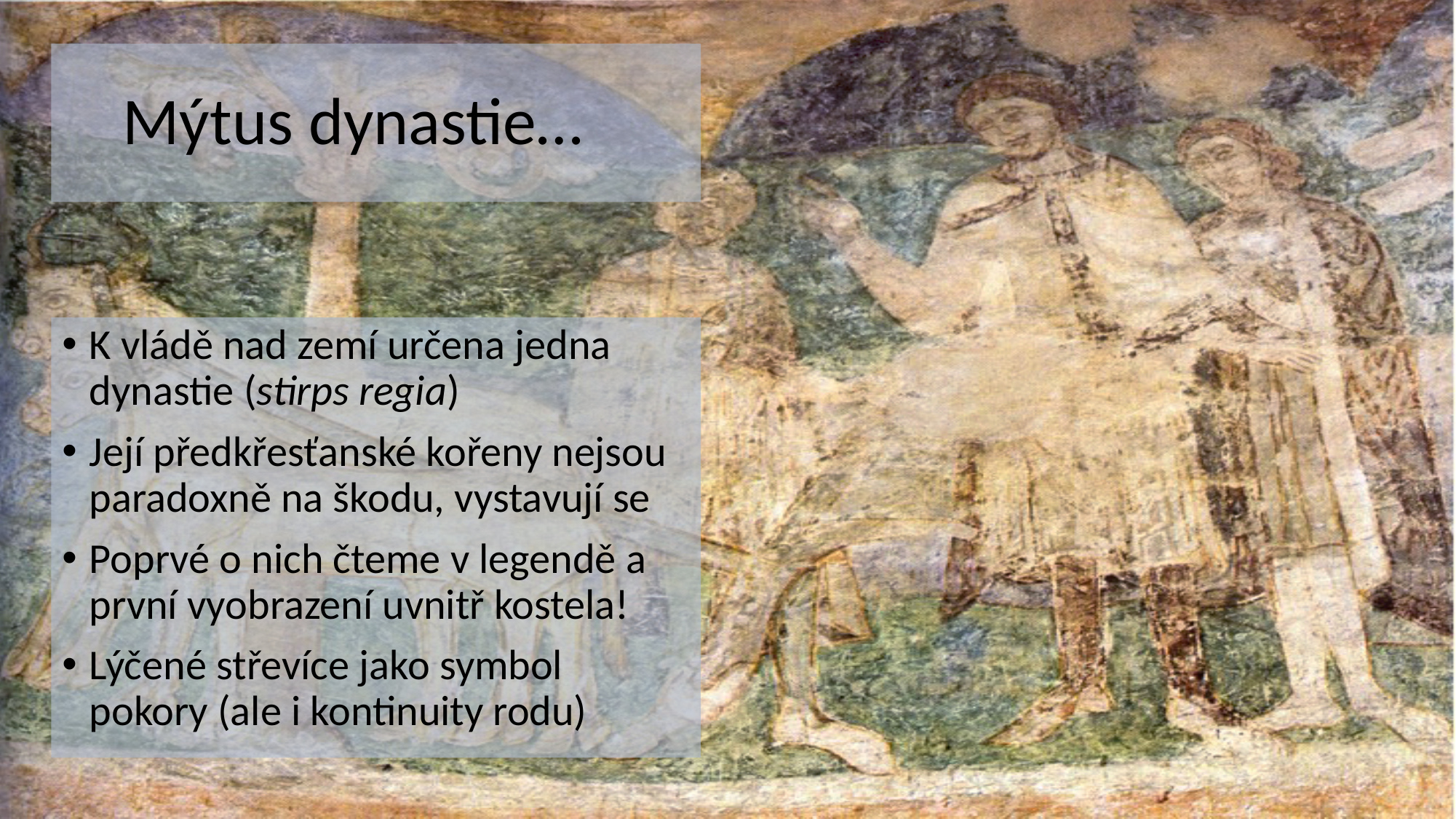

# Mýtus dynastie…
K vládě nad zemí určena jedna dynastie (stirps regia)
Její předkřesťanské kořeny nejsou paradoxně na škodu, vystavují se
Poprvé o nich čteme v legendě a první vyobrazení uvnitř kostela!
Lýčené střevíce jako symbol pokory (ale i kontinuity rodu)